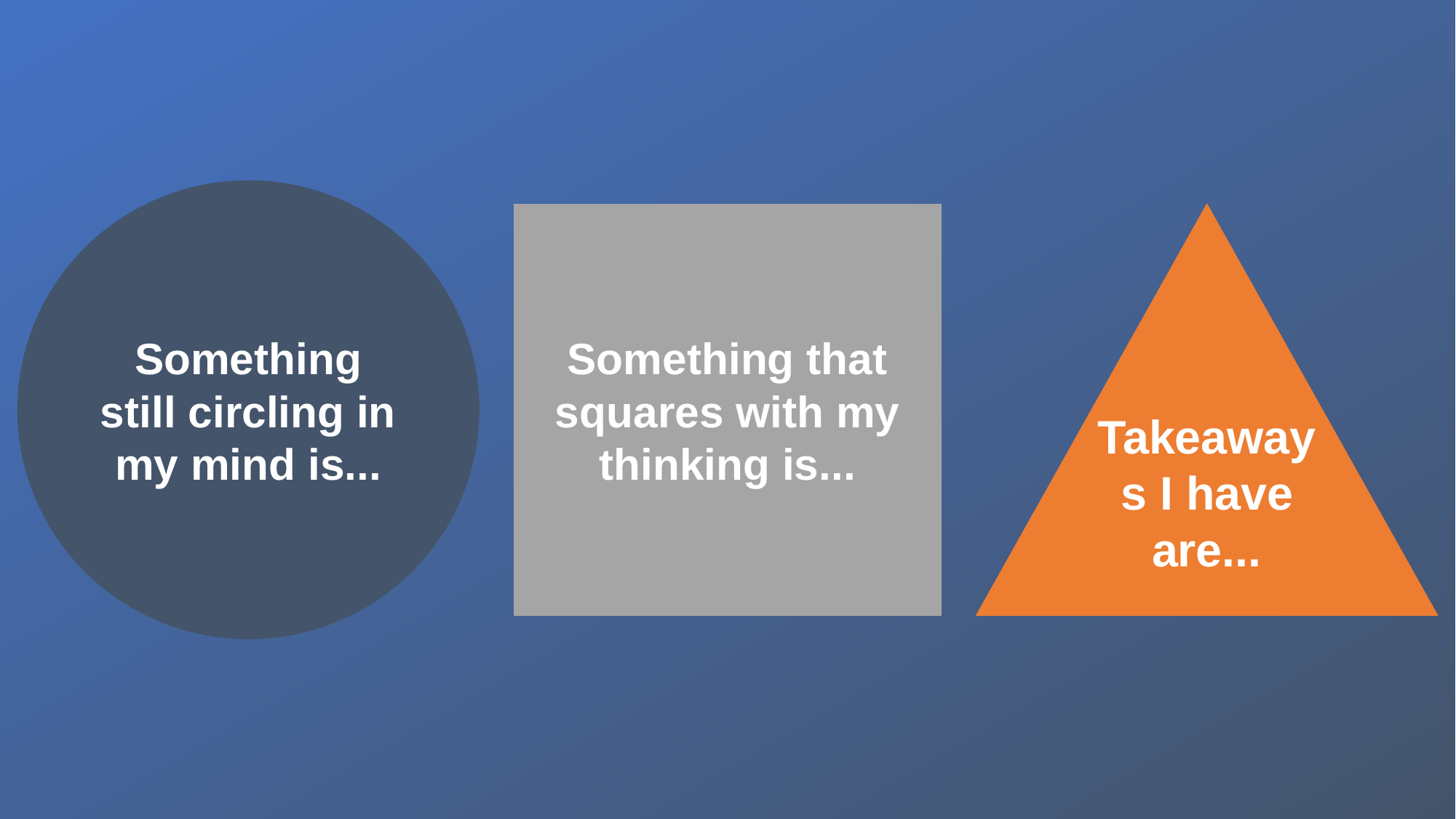

Something still circling in my mind is...
Something that squares with my thinking is...

Takeaways I have are...